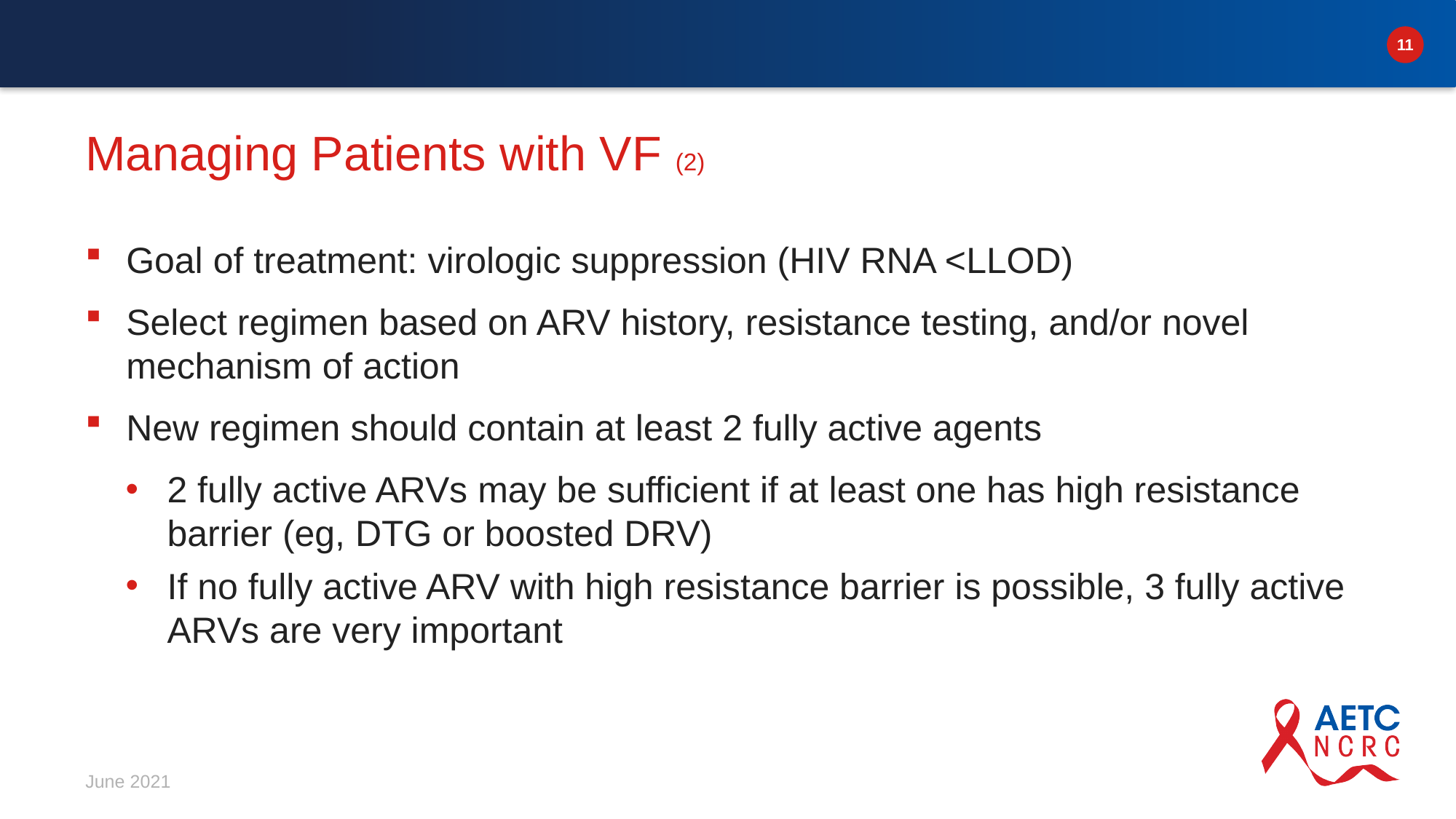

# Managing Patients with VF (2)
Goal of treatment: virologic suppression (HIV RNA <LLOD)
Select regimen based on ARV history, resistance testing, and/or novel mechanism of action
New regimen should contain at least 2 fully active agents
2 fully active ARVs may be sufficient if at least one has high resistance barrier (eg, DTG or boosted DRV)
If no fully active ARV with high resistance barrier is possible, 3 fully active ARVs are very important

June 2021